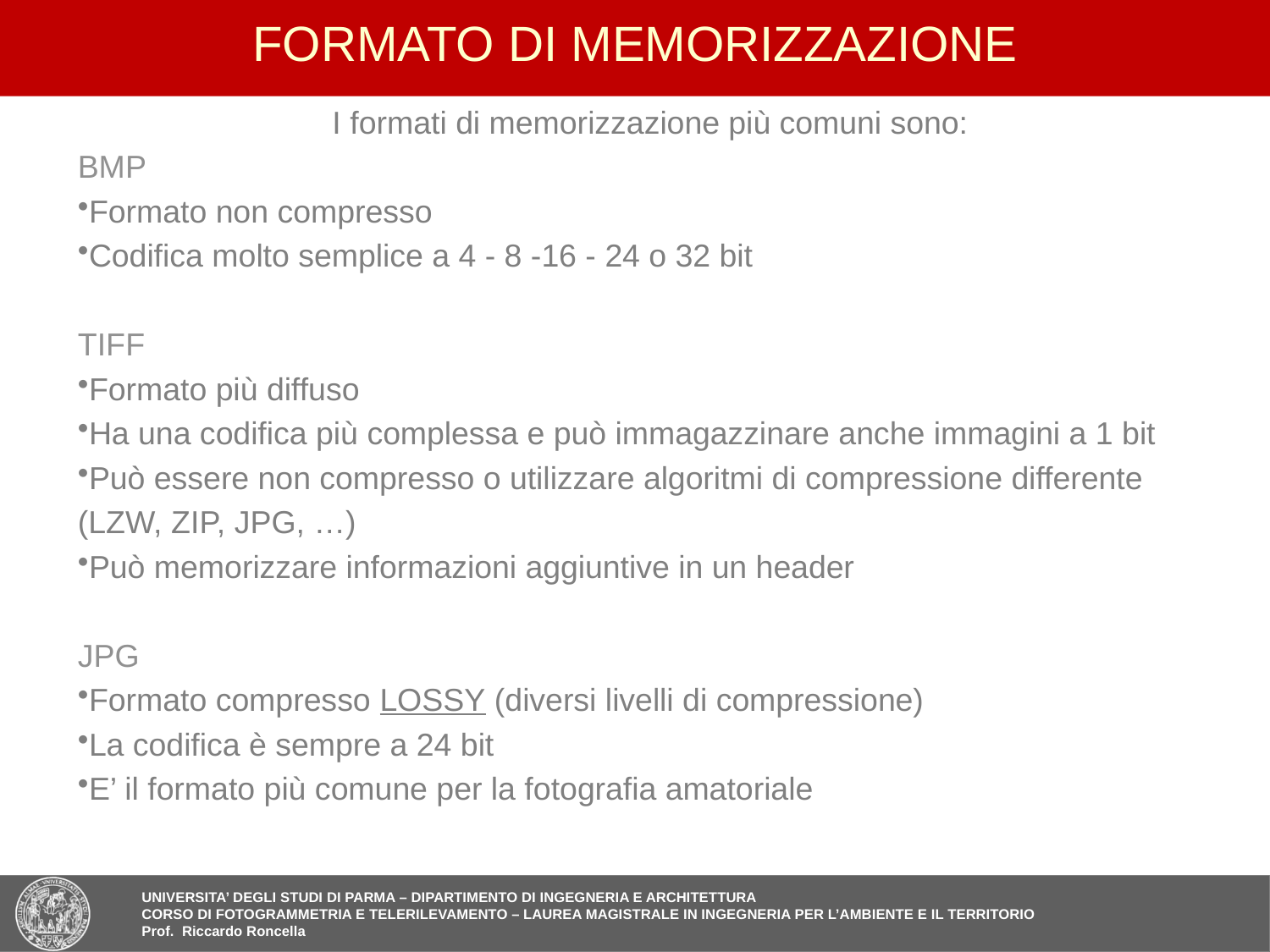

10
# FORMATO DI MEMORIZZAZIONE
I formati di memorizzazione più comuni sono:
BMP
Formato non compresso
Codifica molto semplice a 4 - 8 -16 - 24 o 32 bit

TIFF
Formato più diffuso
Ha una codifica più complessa e può immagazzinare anche immagini a 1 bit
Può essere non compresso o utilizzare algoritmi di compressione differente
(LZW, ZIP, JPG, …)
Può memorizzare informazioni aggiuntive in un header

JPG
Formato compresso LOSSY (diversi livelli di compressione)
La codifica è sempre a 24 bit
E’ il formato più comune per la fotografia amatoriale